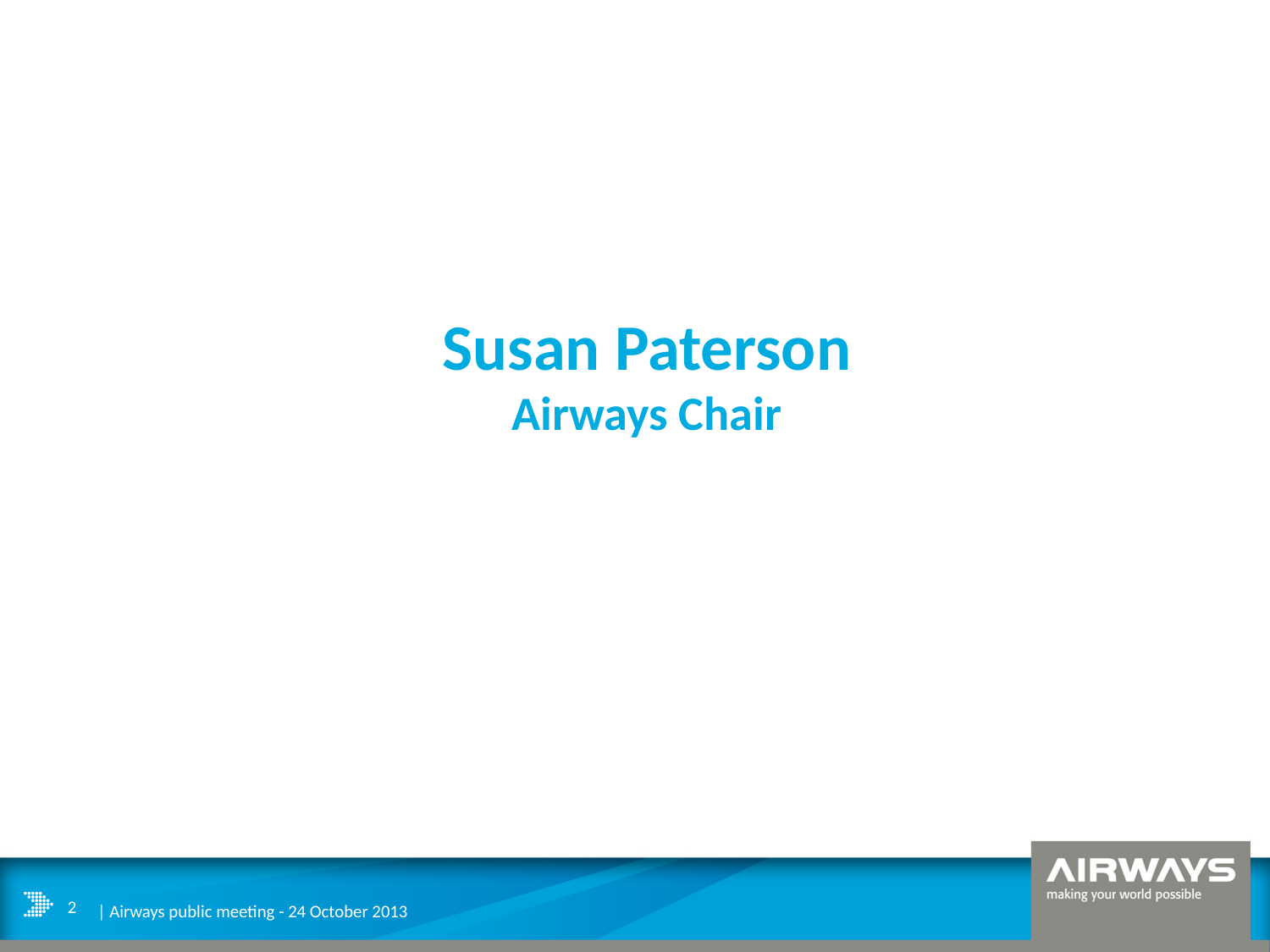

# Susan Paterson Airways Chair
2
| Airways public meeting - 24 October 2013